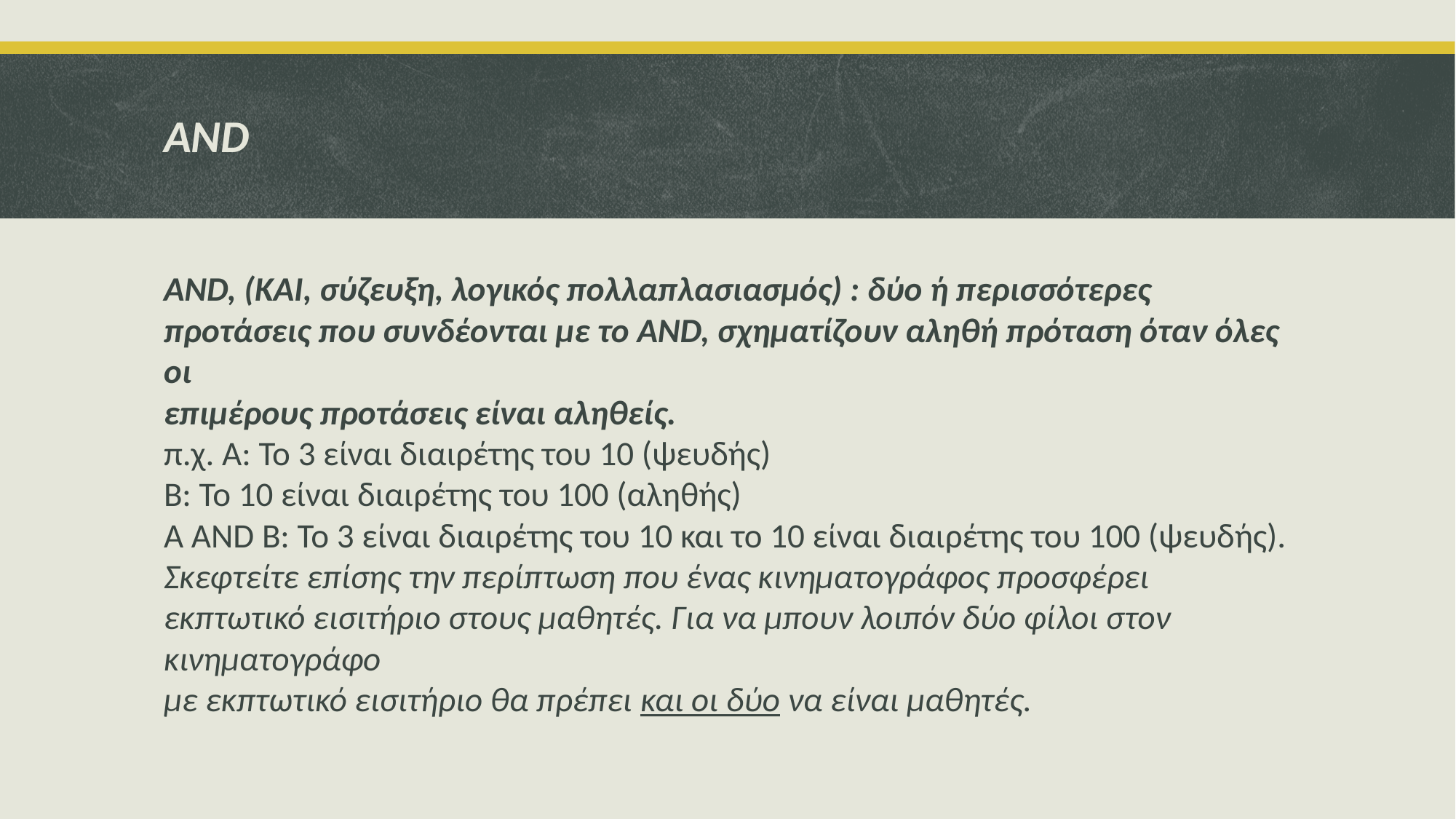

# ΑΝD
ΑΝD, (KAI, σύζευξη, λογικός πολλαπλασιασμός) : δύο ή περισσότερες προτάσεις που συνδέονται με το ΑND, σχηματίζουν αληθή πρόταση όταν όλες οι
επιμέρους προτάσεις είναι αληθείς.
π.χ. Α: Το 3 είναι διαιρέτης του 10 (ψευδής)
Β: Το 10 είναι διαιρέτης του 100 (αληθής)
Α AND B: To 3 είναι διαιρέτης του 10 και το 10 είναι διαιρέτης του 100 (ψευδής).
Σκεφτείτε επίσης την περίπτωση που ένας κινηματογράφος προσφέρει εκπτωτικό εισιτήριο στους μαθητές. Για να μπουν λοιπόν δύο φίλοι στον κινηματογράφο 
με εκπτωτικό εισιτήριο θα πρέπει και οι δύο να είναι μαθητές.